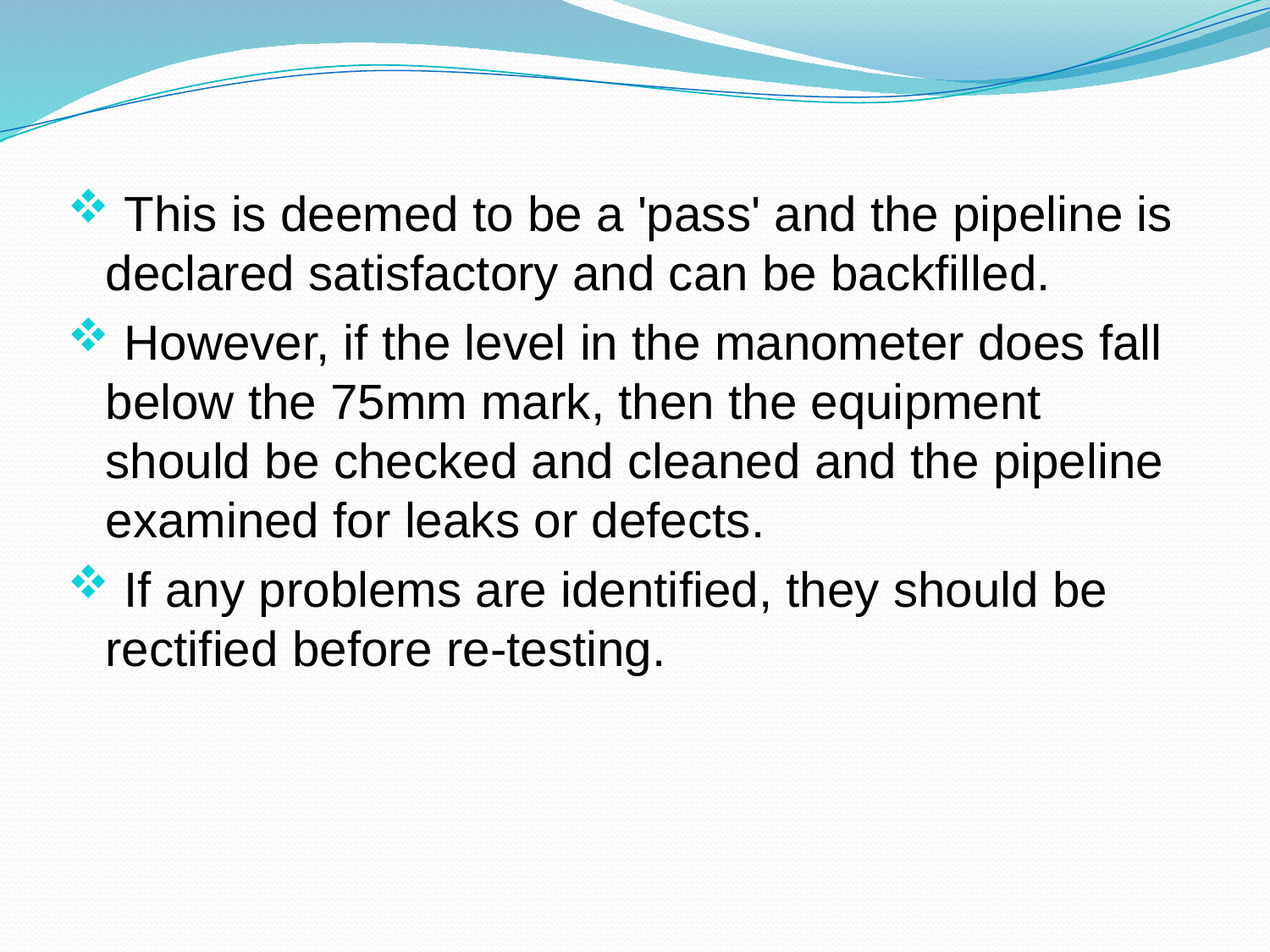

This is deemed to be a 'pass' and the pipeline is declared satisfactory and can be backfilled.
 However, if the level in the manometer does fall below the 75mm mark, then the equipment should be checked and cleaned and the pipeline examined for leaks or defects.
 If any problems are identified, they should be rectified before re-testing.